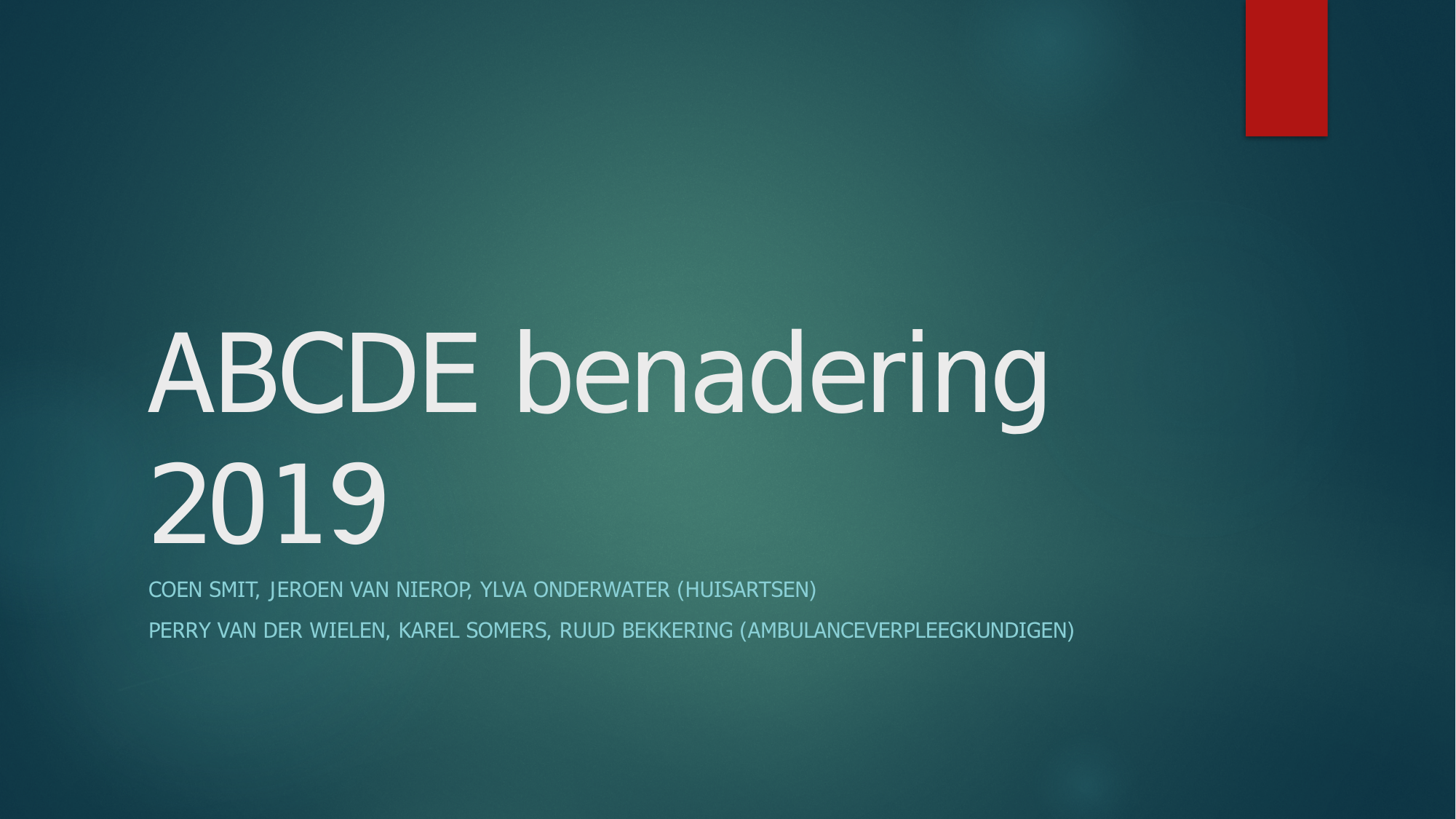

# ABCDE benadering 2019
Coen Smit, Jeroen van nierop, Ylva Onderwater (Huisartsen)
Perry van der Wielen, Karel Somers, Ruud Bekkering (ambulanceverpleegkundigen)